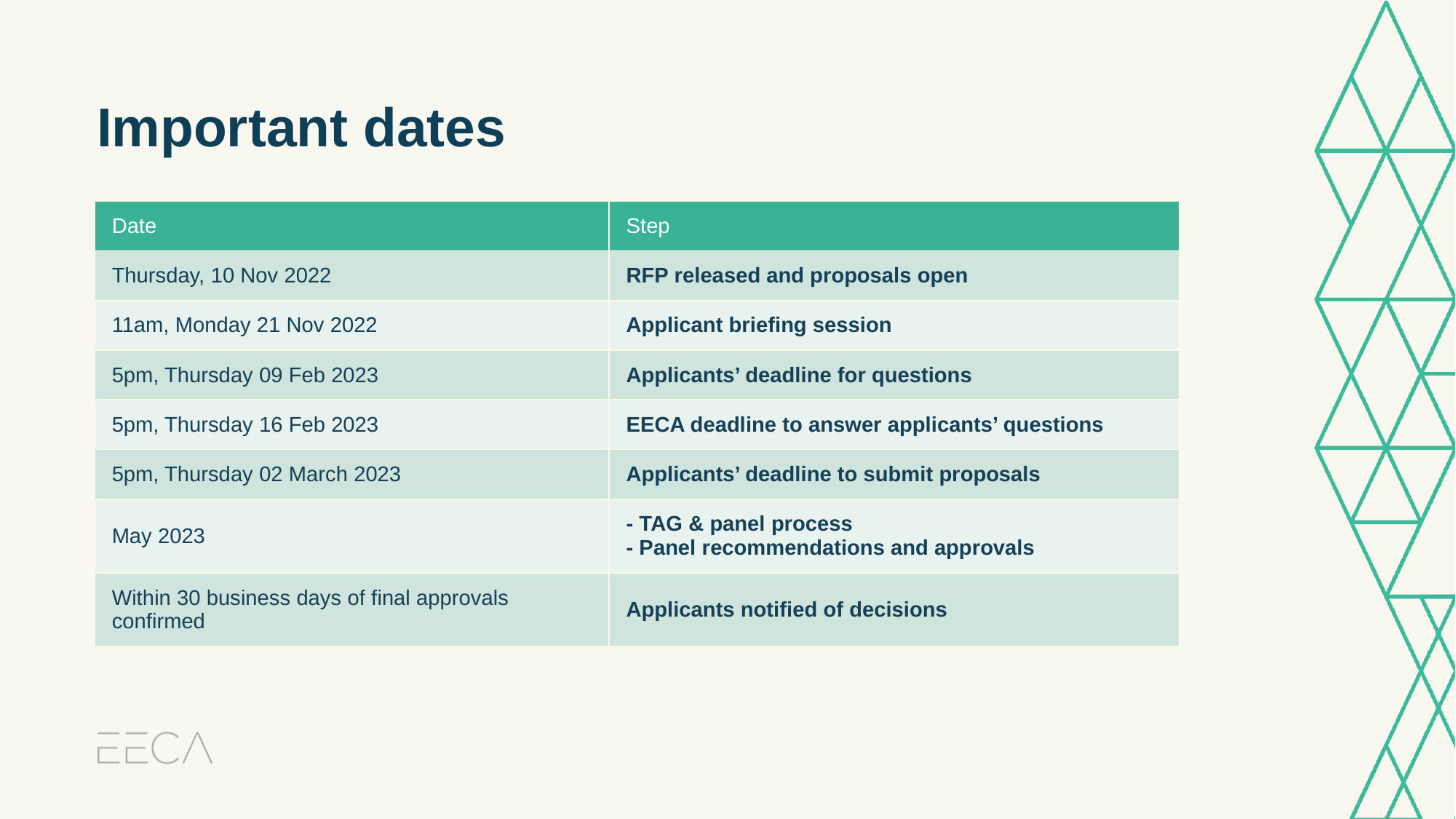

Important dates
| Date | Step |
| --- | --- |
| Thursday, 10 Nov 2022 | RFP released and proposals open |
| 11am, Monday 21 Nov 2022 | Applicant briefing session |
| 5pm, Thursday 09 Feb 2023 | Applicants’ deadline for questions |
| 5pm, Thursday 16 Feb 2023 | EECA deadline to answer applicants’ questions |
| 5pm, Thursday 02 March 2023 | Applicants’ deadline to submit proposals |
| May 2023 | - TAG & panel process - Panel recommendations and approvals |
| Within 30 business days of final approvals confirmed | Applicants notified of decisions |